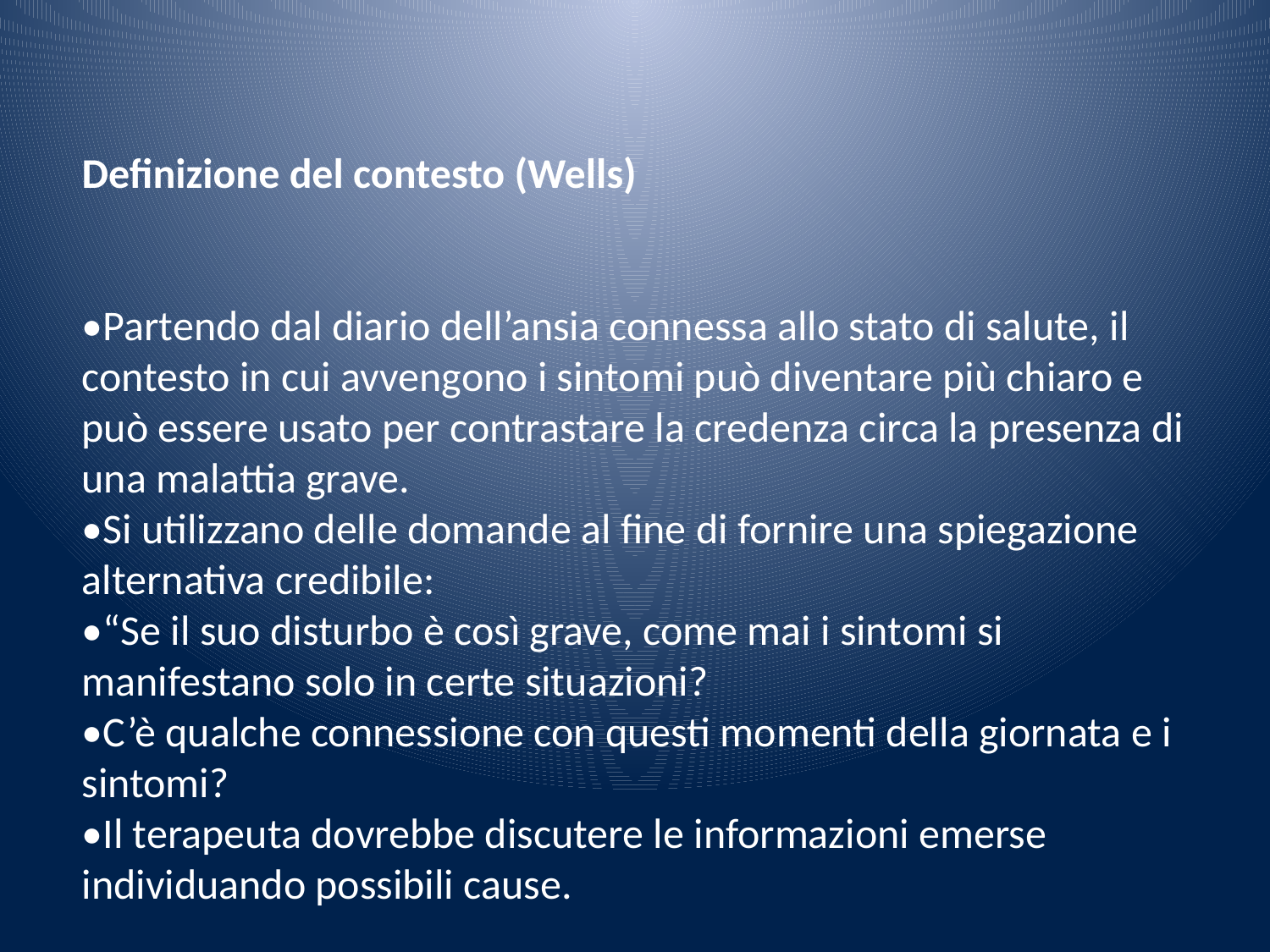

Definizione del contesto (Wells)

•Partendo dal diario dell’ansia connessa allo stato di salute, il contesto in cui avvengono i sintomi può diventare più chiaro e può essere usato per contrastare la credenza circa la presenza di una malattia grave.
•Si utilizzano delle domande al fine di fornire una spiegazione alternativa credibile:
•“Se il suo disturbo è così grave, come mai i sintomi si manifestano solo in certe situazioni?
•C’è qualche connessione con questi momenti della giornata e i sintomi?
•Il terapeuta dovrebbe discutere le informazioni emerse individuando possibili cause.